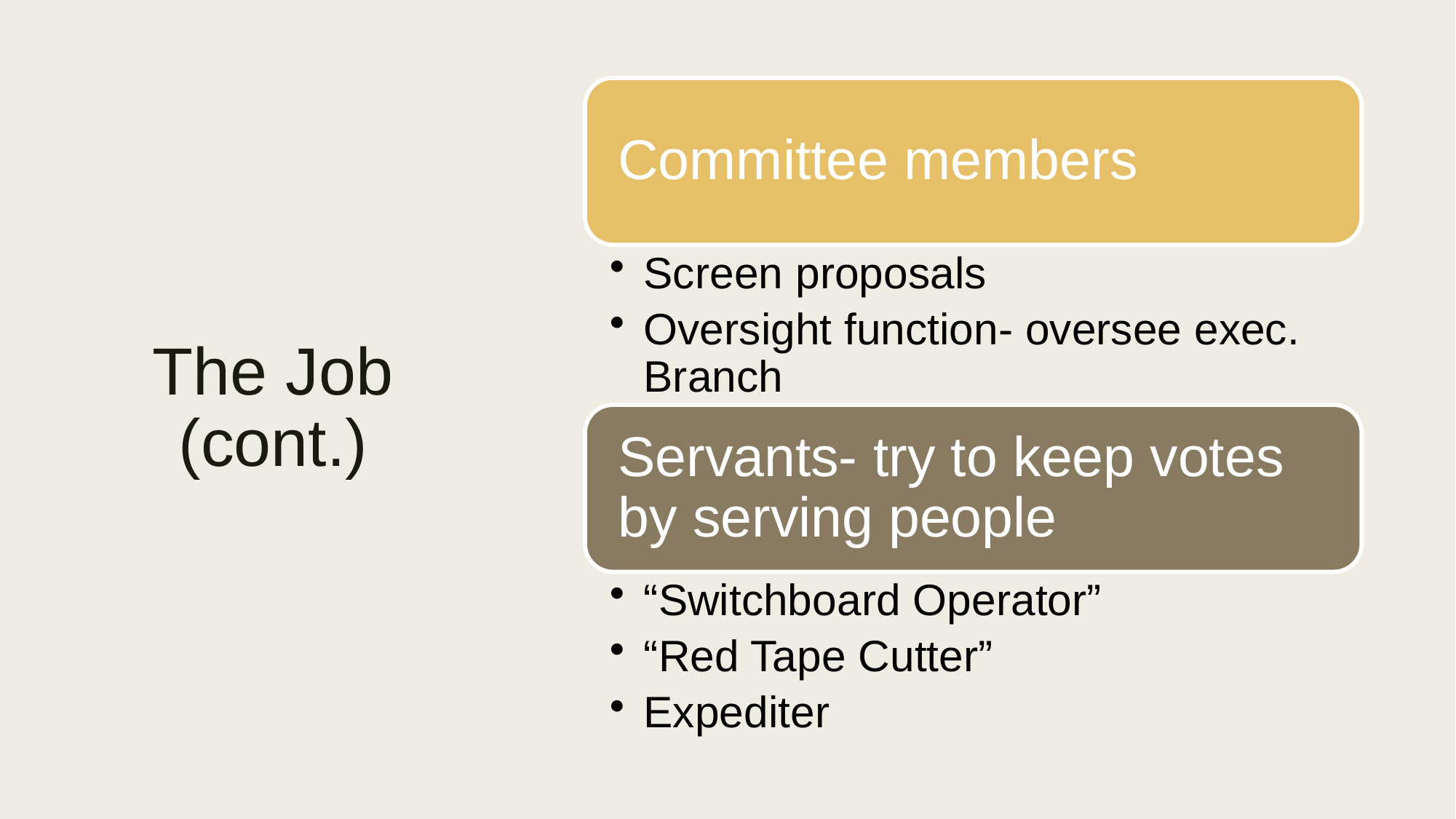

# The Job (cont.)
Committee members
Screen proposals
Oversight function- oversee exec. Branch
Servants- try to keep votes by serving people
“Switchboard Operator”
“Red Tape Cutter”
Expediter